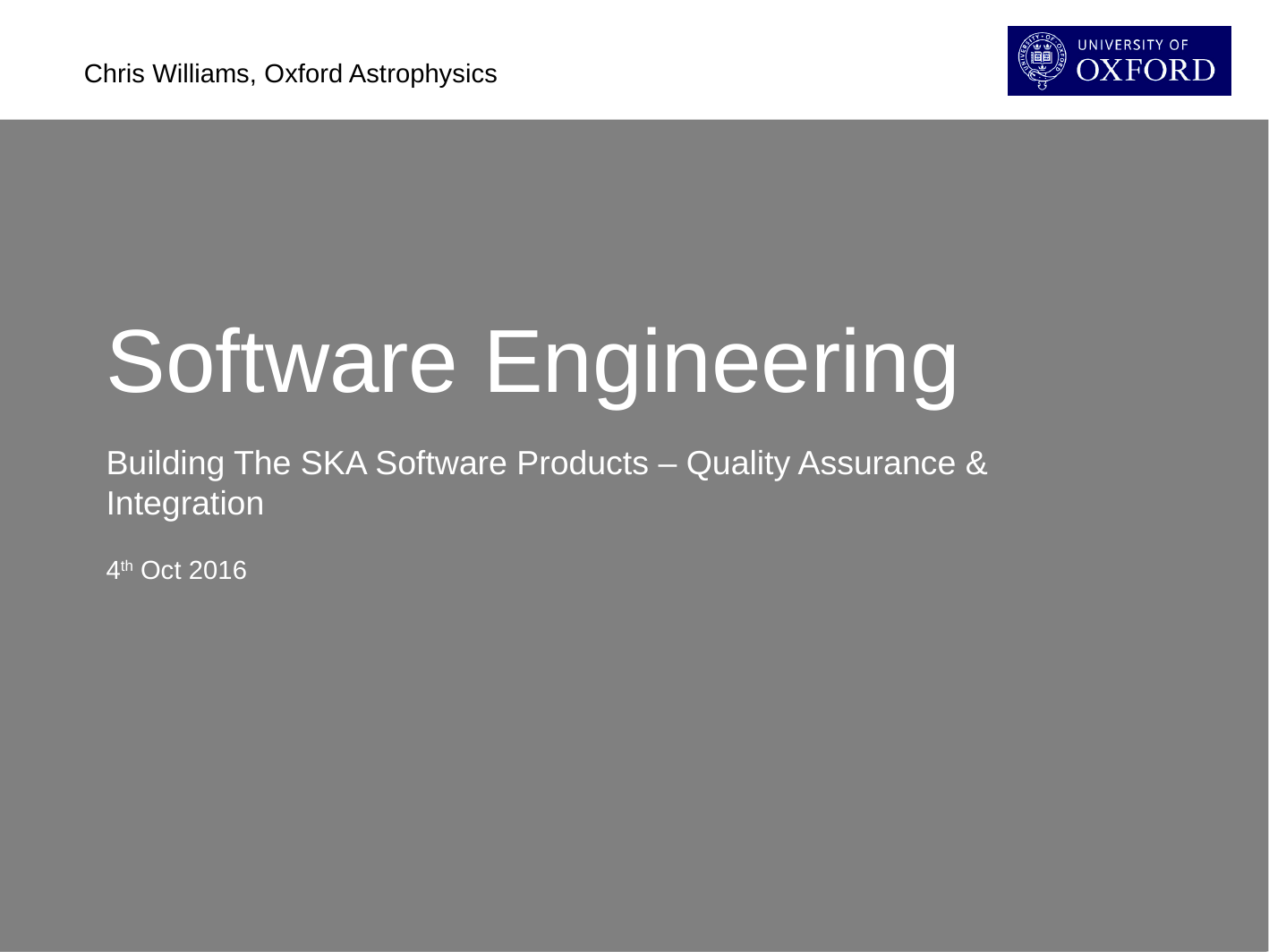

Software Engineering

Building The SKA Software Products – Quality Assurance & Integration

4th Oct 2016